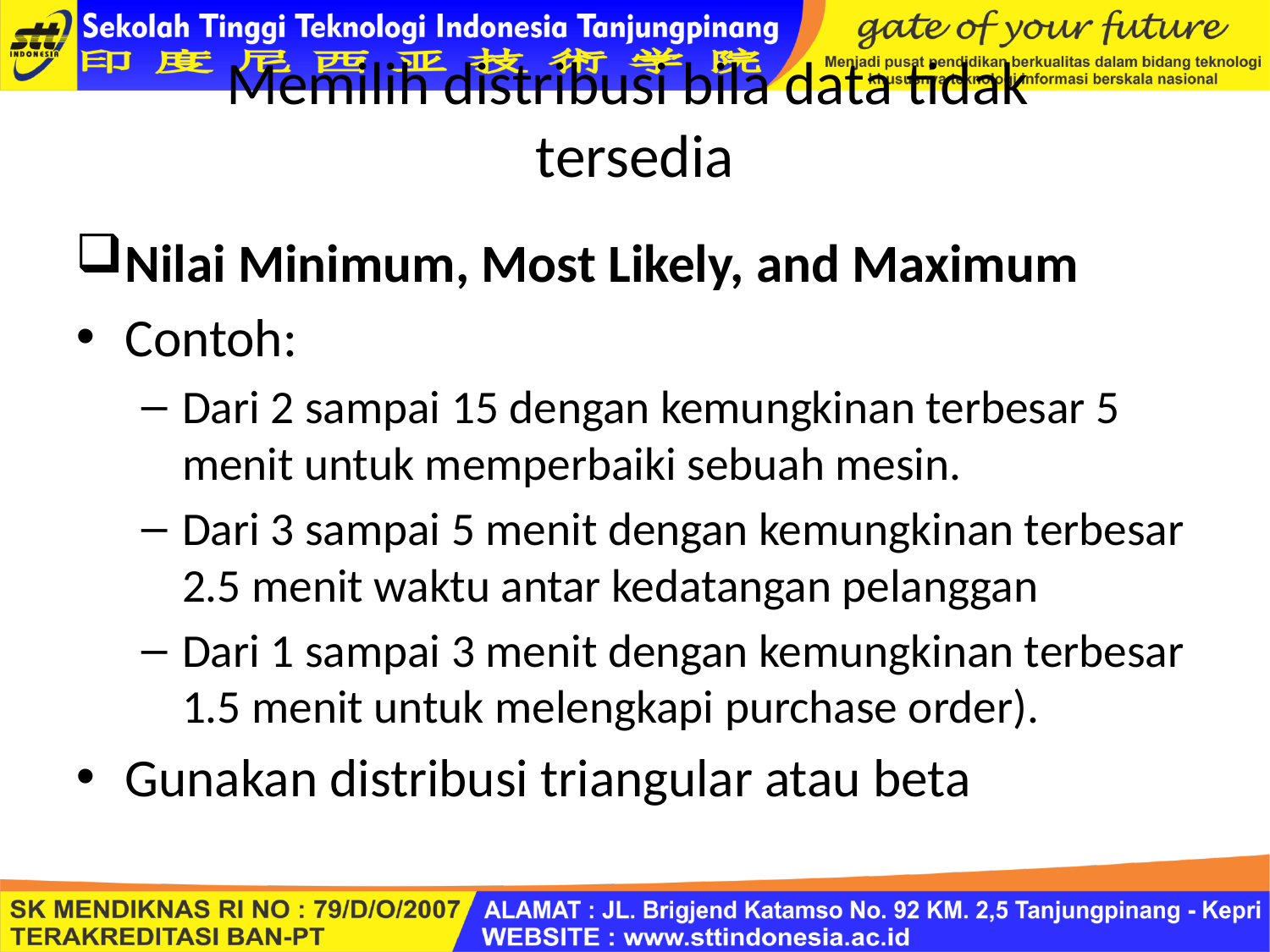

# Memilih distribusi bila data tidak tersedia
Nilai Minimum, Most Likely, and Maximum
Contoh:
Dari 2 sampai 15 dengan kemungkinan terbesar 5 menit untuk memperbaiki sebuah mesin.
Dari 3 sampai 5 menit dengan kemungkinan terbesar 2.5 menit waktu antar kedatangan pelanggan
Dari 1 sampai 3 menit dengan kemungkinan terbesar 1.5 menit untuk melengkapi purchase order).
Gunakan distribusi triangular atau beta